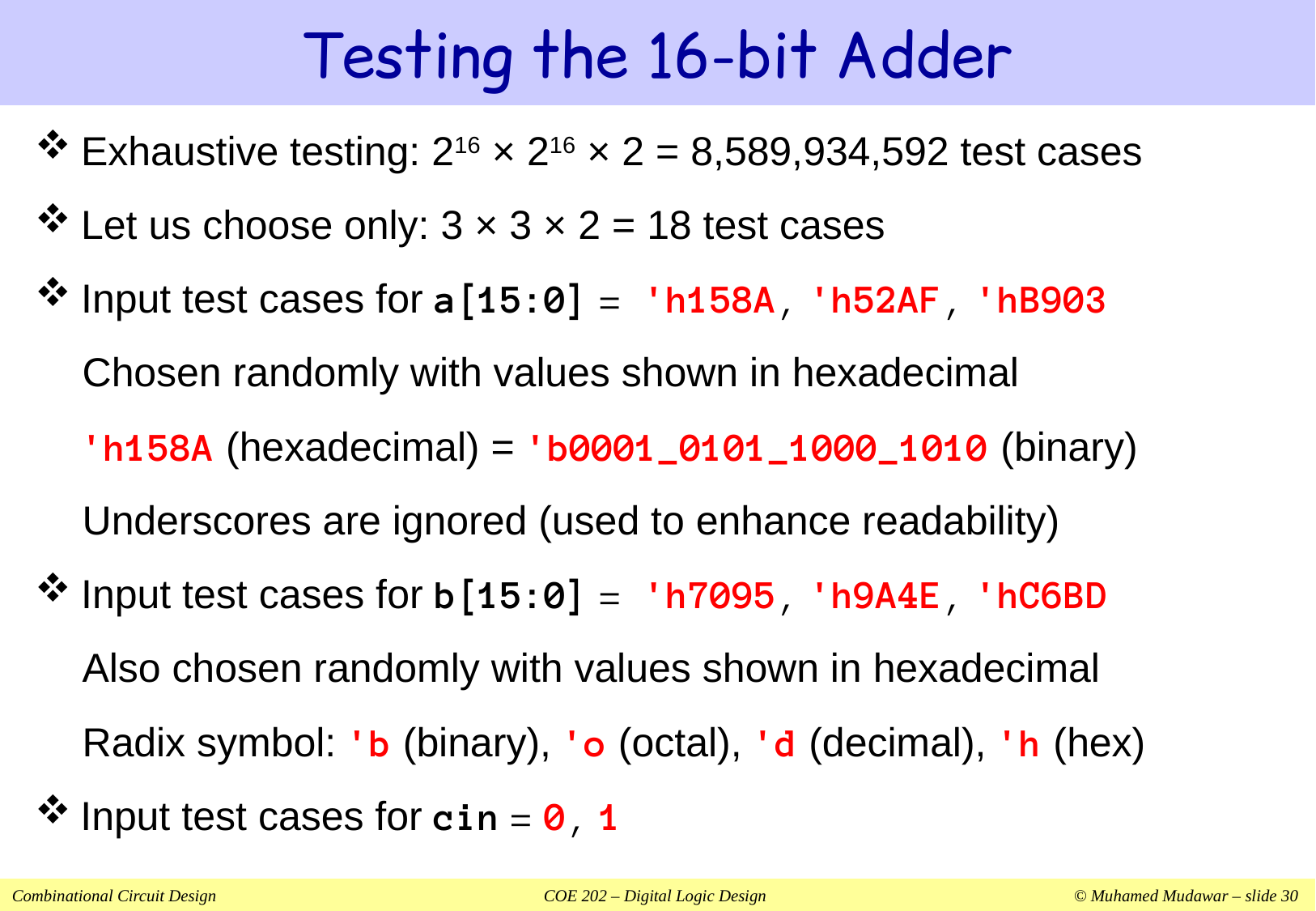

# Testing the 16-bit Adder
Exhaustive testing: 216 × 216 × 2 = 8,589,934,592 test cases
Let us choose only: 3 × 3 × 2 = 18 test cases
Input test cases for a[15:0] = 'h158A, 'h52AF, 'hB903
Chosen randomly with values shown in hexadecimal
'h158A (hexadecimal) = 'b0001_0101_1000_1010 (binary)
Underscores are ignored (used to enhance readability)
Input test cases for b[15:0] = 'h7095, 'h9A4E, 'hC6BD
Also chosen randomly with values shown in hexadecimal
Radix symbol: 'b (binary), 'o (octal), 'd (decimal), 'h (hex)
Input test cases for cin = 0, 1